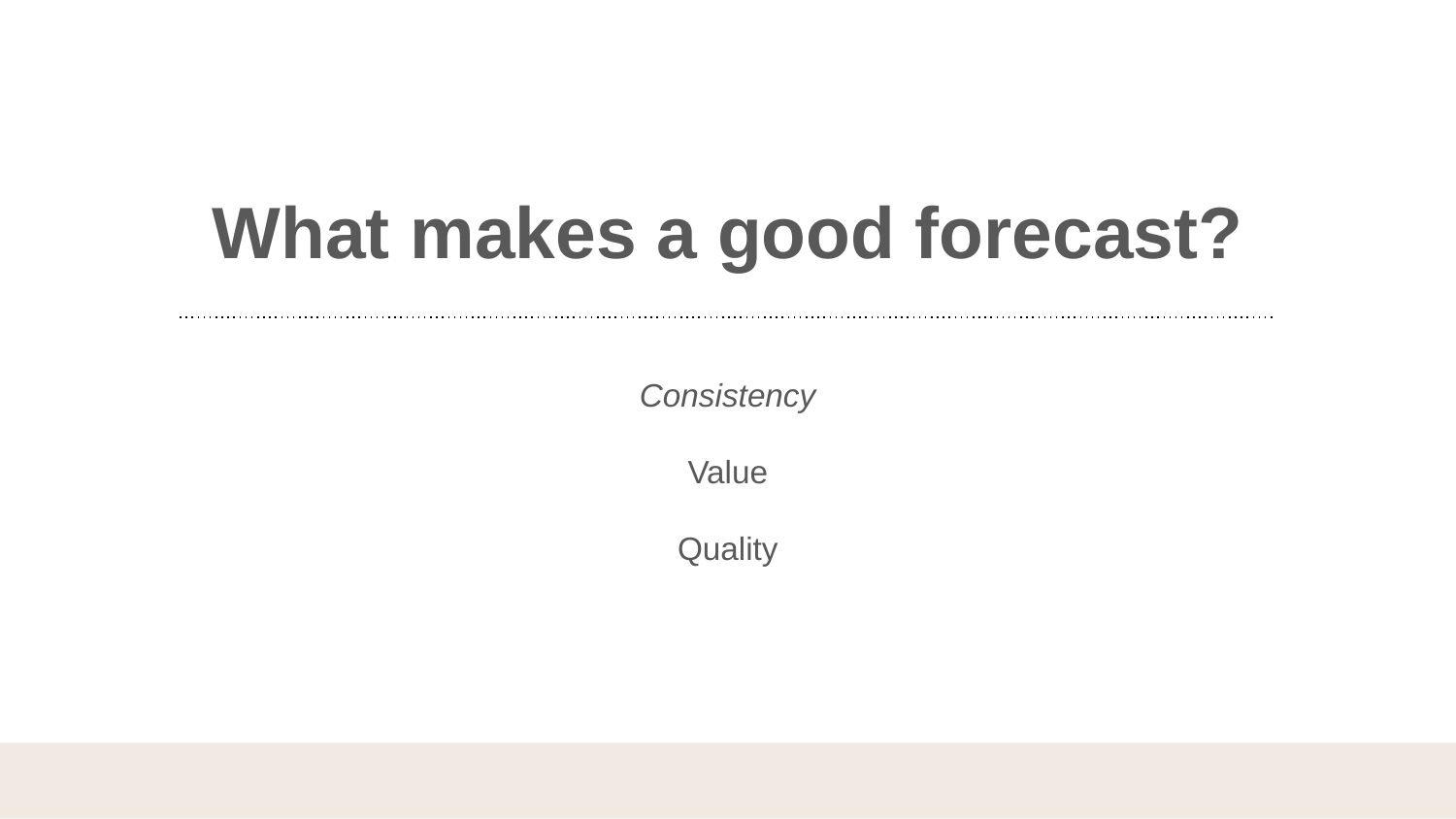

# What makes a good forecast?
Consistency
Value
Quality